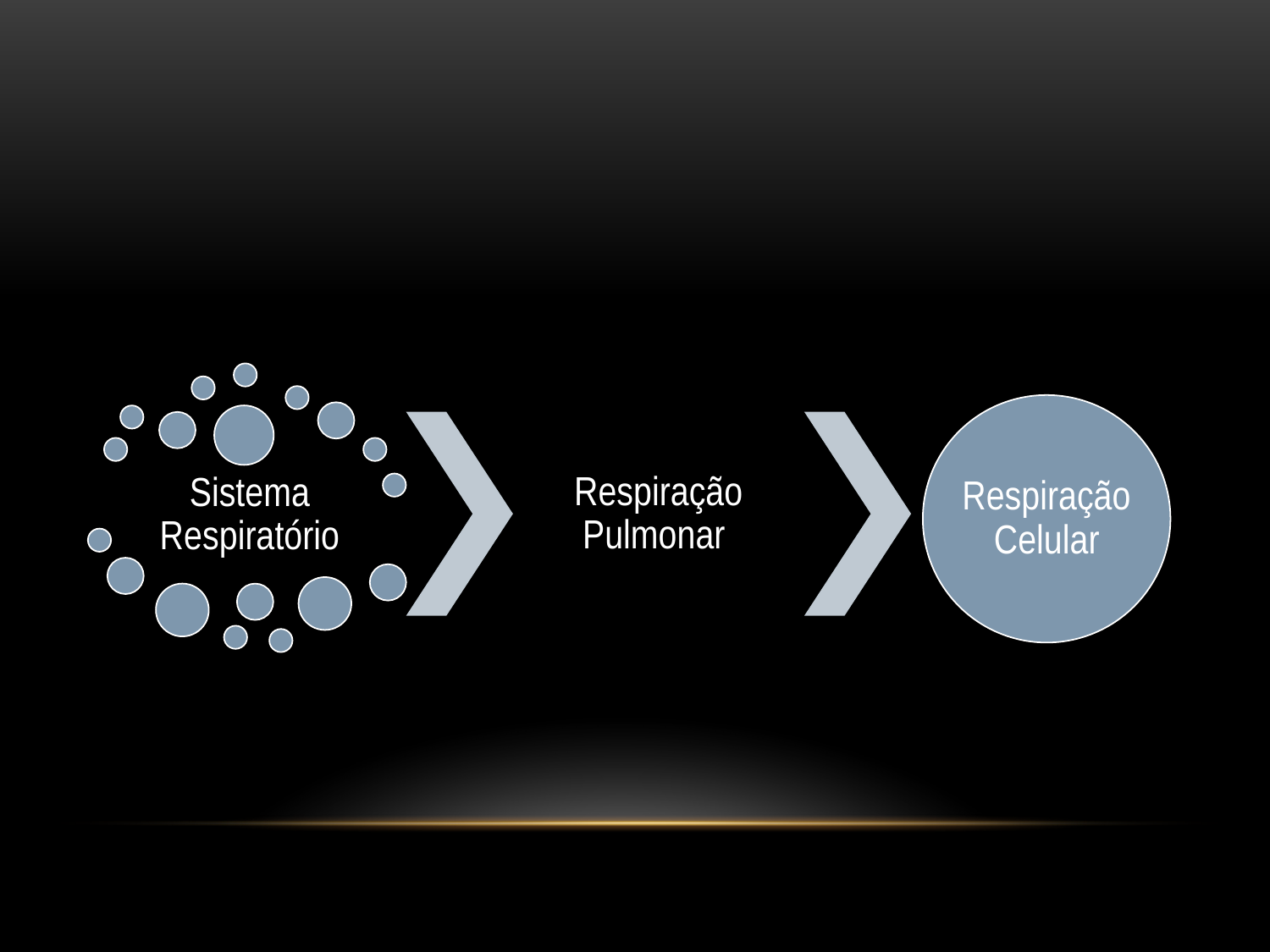

#
Sistema Respiratório
Respiração Pulmonar
Respiração Celular